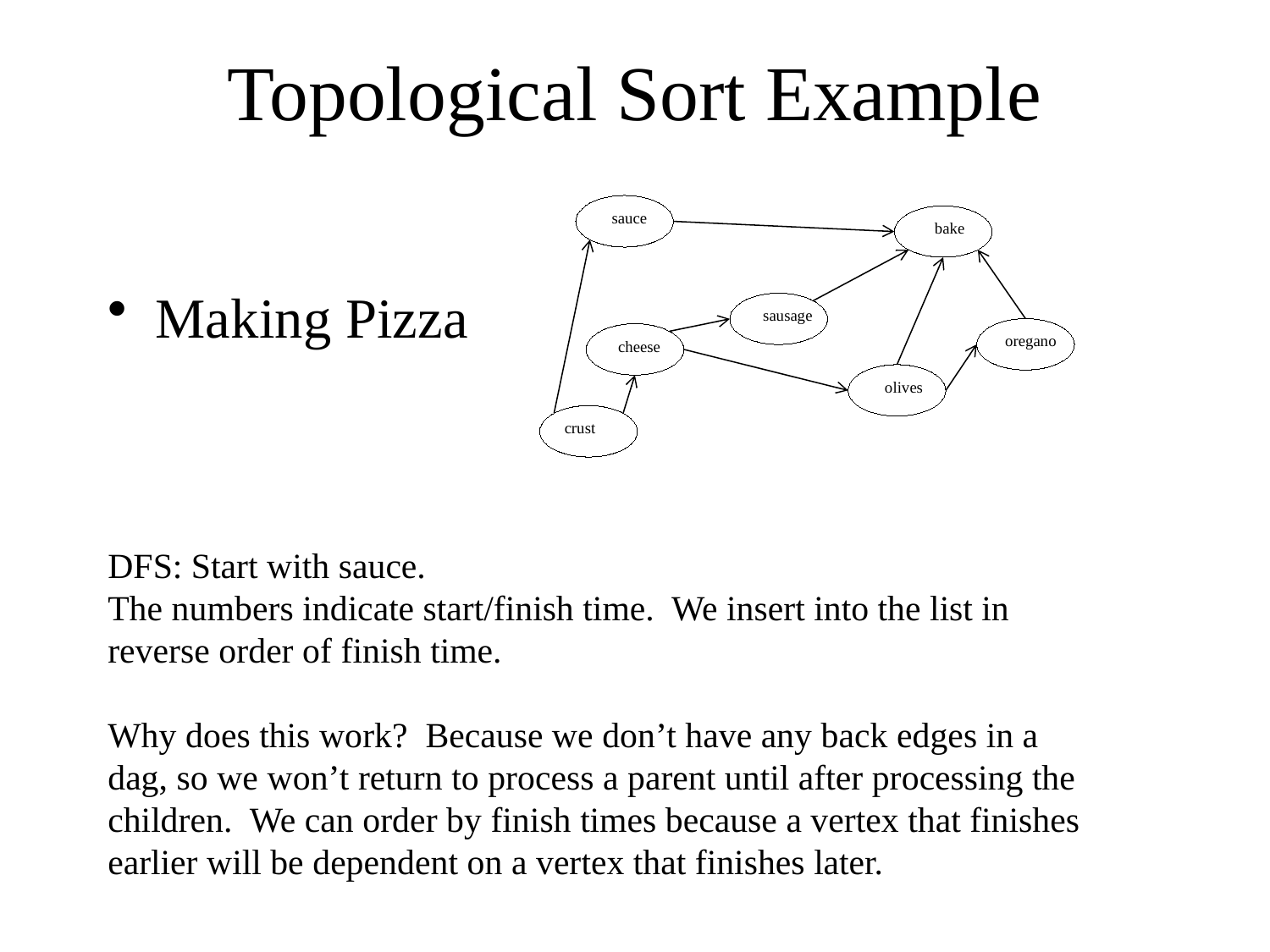

# Topological Sort Example

sauce
bake

sausage

oregano
cheese

olives

crust
Making Pizza
DFS: Start with sauce.
The numbers indicate start/finish time.  We insert into the list in reverse order of finish time.

Why does this work?  Because we don’t have any back edges in a dag, so we won’t return to process a parent until after processing the children.  We can order by finish times because a vertex that finishes earlier will be dependent on a vertex that finishes later.